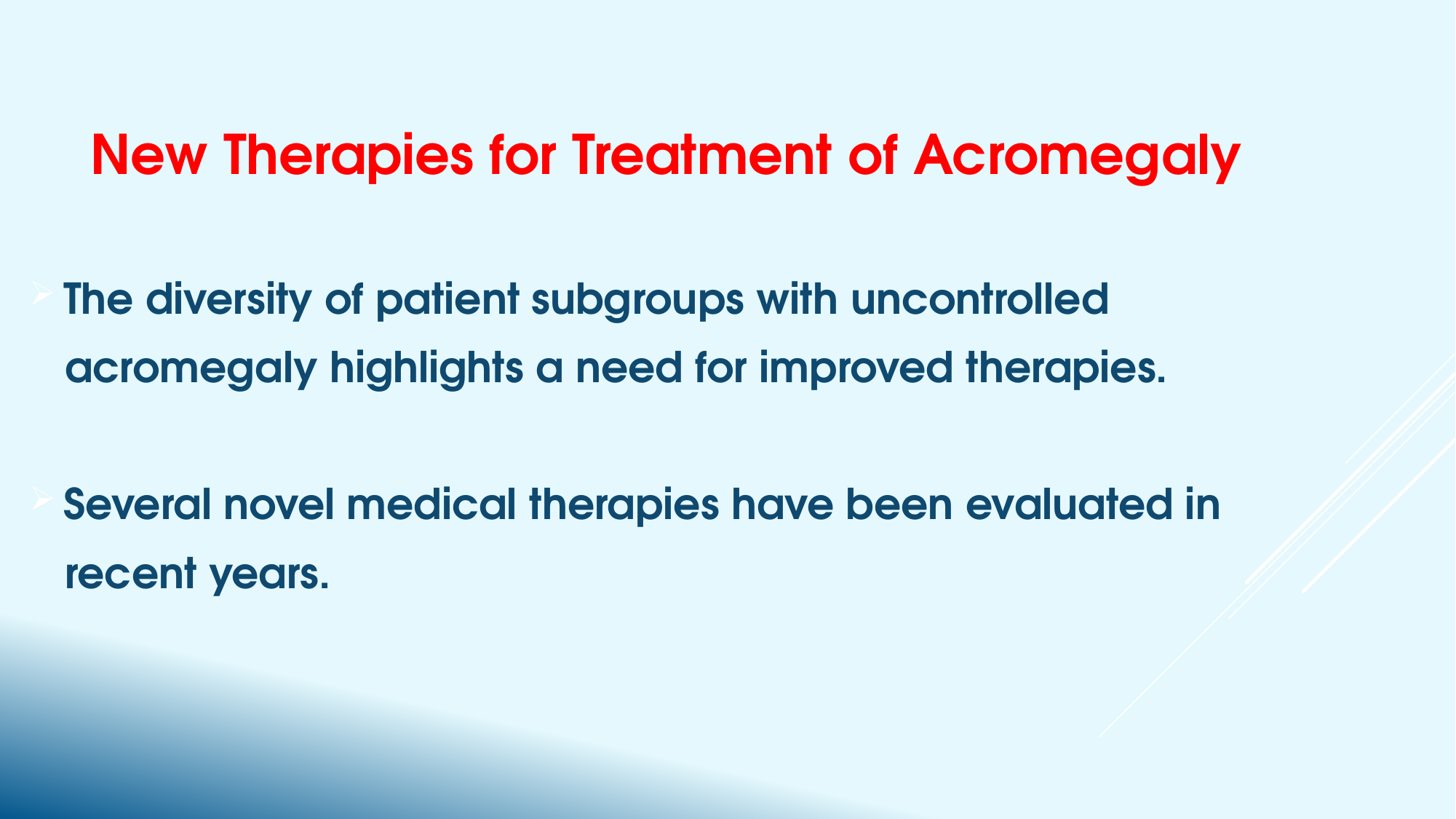

New Therapies for Treatment of Acromegaly

The diversity of patient subgroups with uncontrolled
   acromegaly highlights a need for improved therapies.

Several novel medical therapies have been evaluated in
   recent years.
#